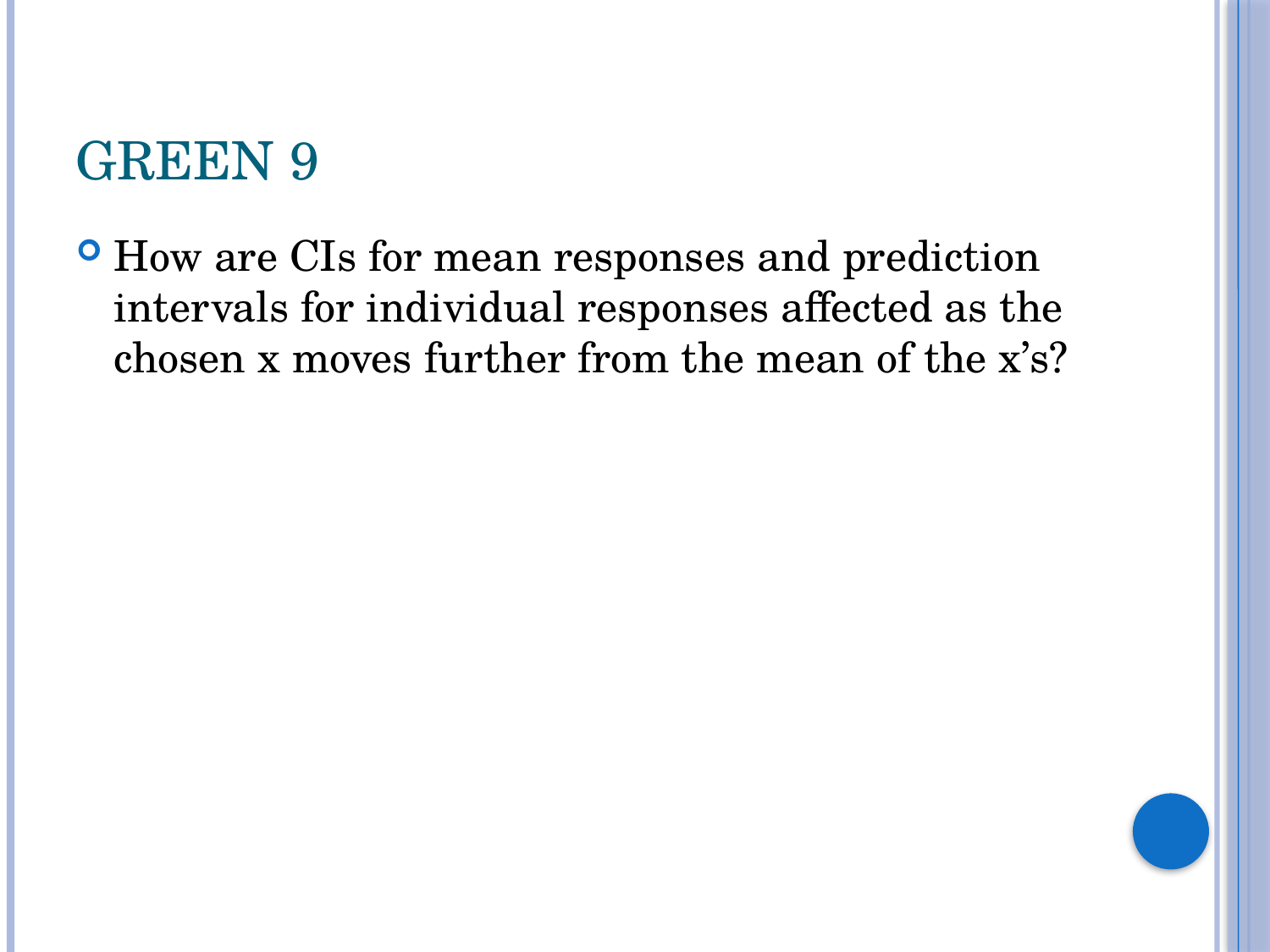

# Green 9
How are CIs for mean responses and prediction intervals for individual responses affected as the chosen x moves further from the mean of the x’s?